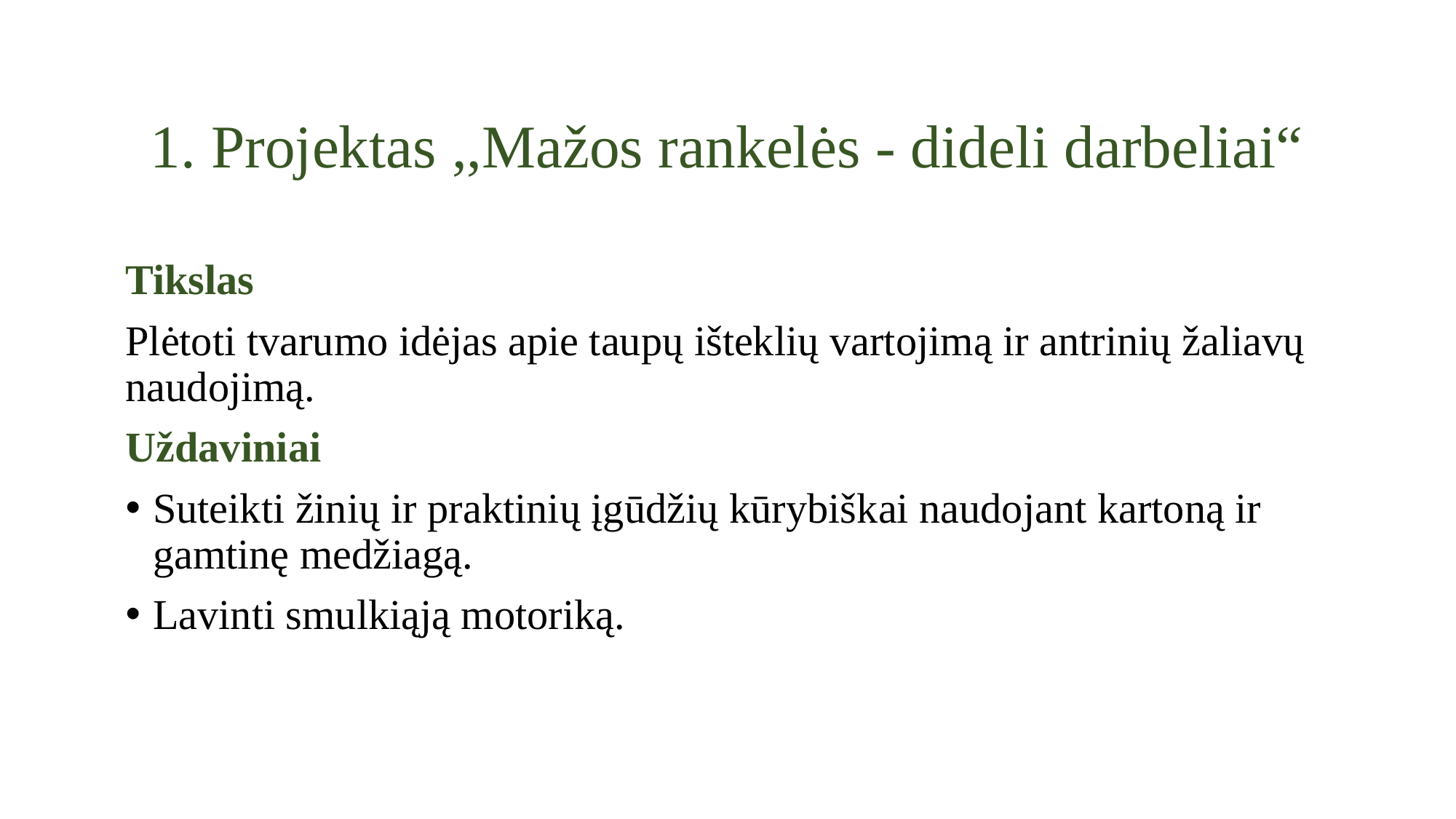

# 1. Projektas ,,Mažos rankelės - dideli darbeliai“
Tikslas
Plėtoti tvarumo idėjas apie taupų išteklių vartojimą ir antrinių žaliavų naudojimą.
Uždaviniai
Suteikti žinių ir praktinių įgūdžių kūrybiškai naudojant kartoną ir gamtinę medžiagą.
Lavinti smulkiąją motoriką.